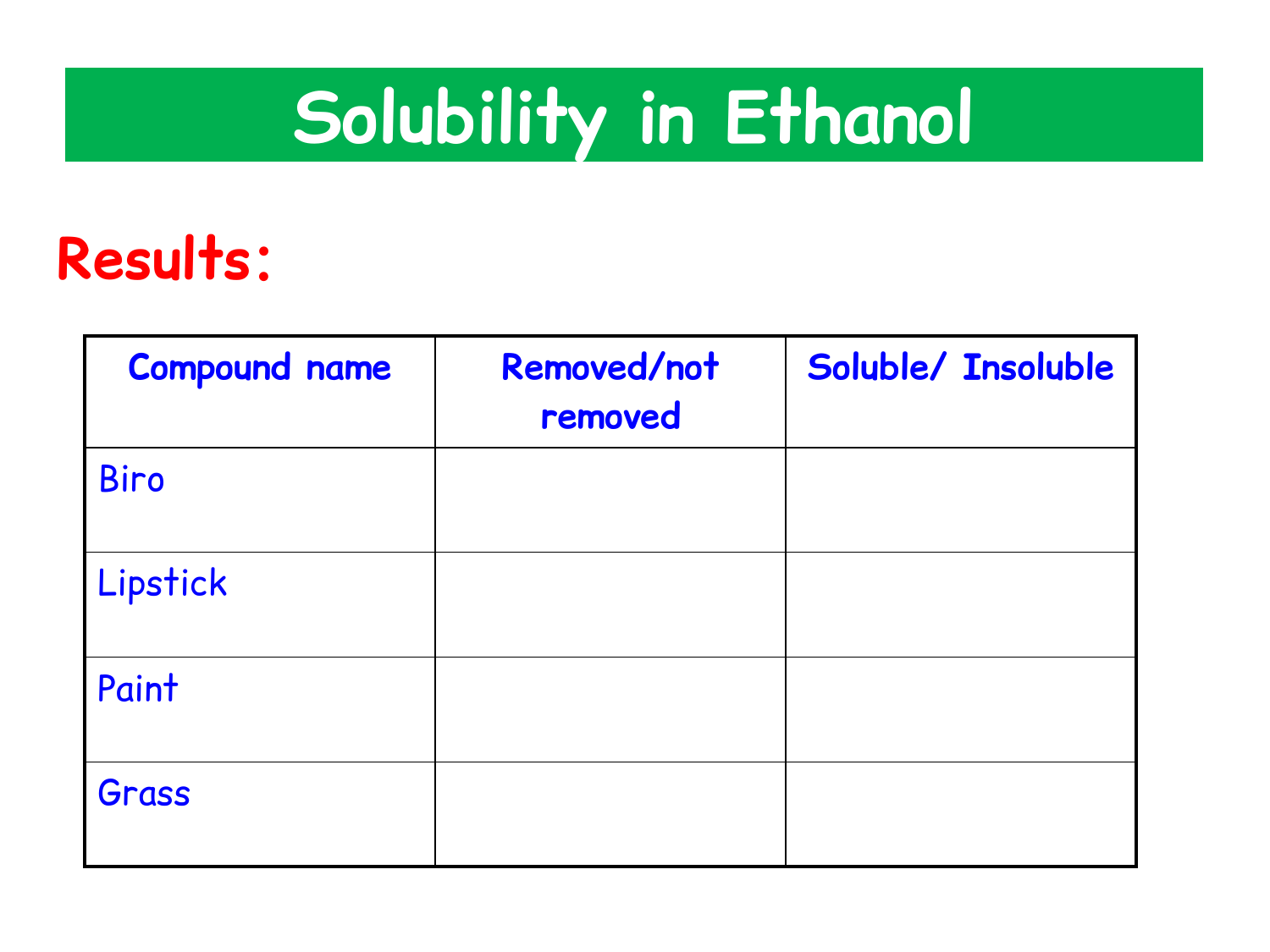

Solubility in Ethanol
Results:

| Compound name | Removed/not removed | Soluble/ Insoluble |
| --- | --- | --- |
| Biro |  |  |
| Lipstick |  |  |
| Paint |  |  |
| Grass |  |  |